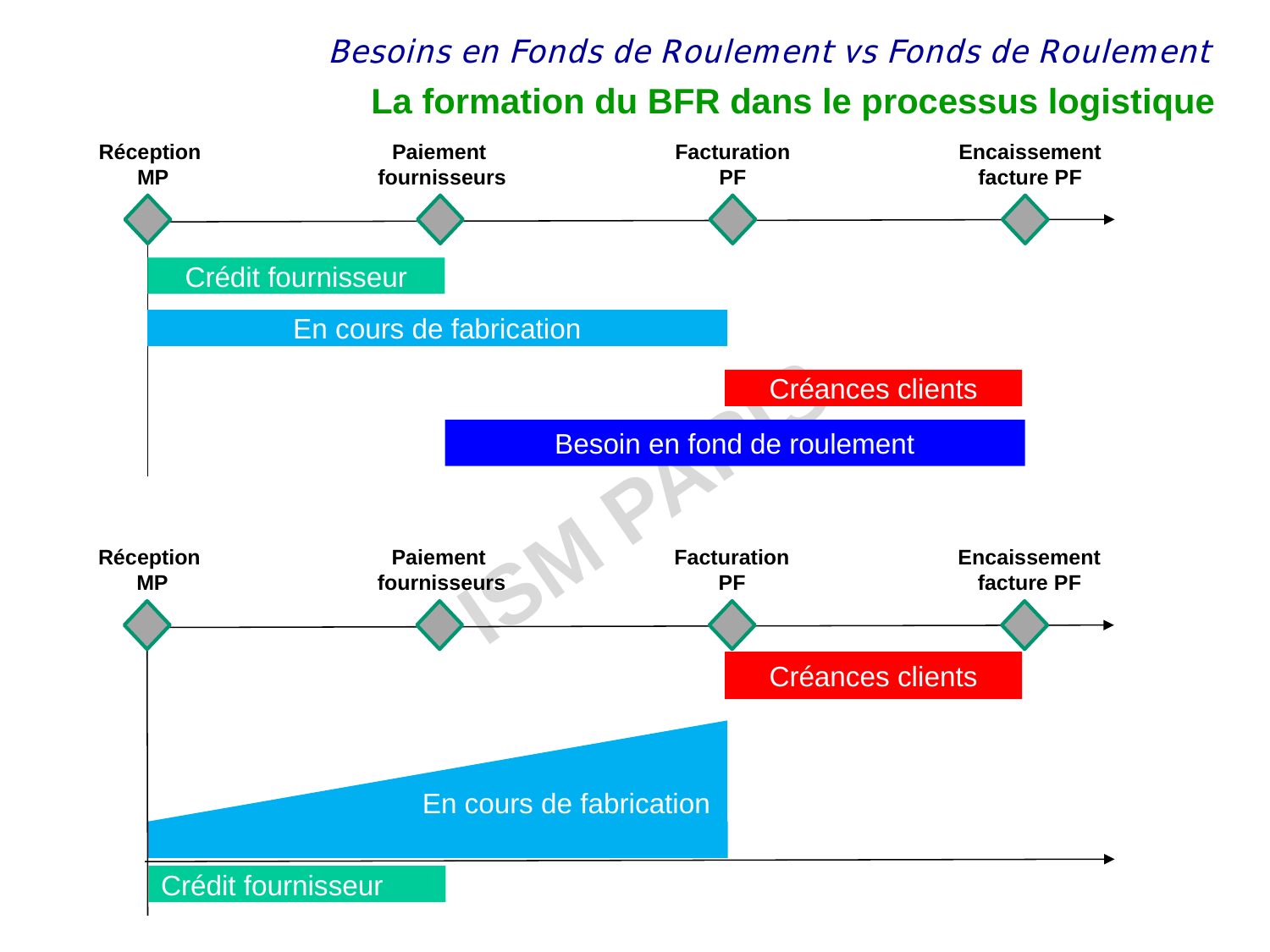

La formation du BFR dans le processus logistique
Réception
MP
Paiement
fournisseurs
Facturation
PF
Encaissement
facture PF

Crédit fournisseur
En cours de fabrication
Créances clients
Besoin en fond de roulement
Réception
MP
Paiement
fournisseurs
Facturation
PF
Encaissement
facture PF

Créances clients

En cours de fabrication

Crédit fournisseur